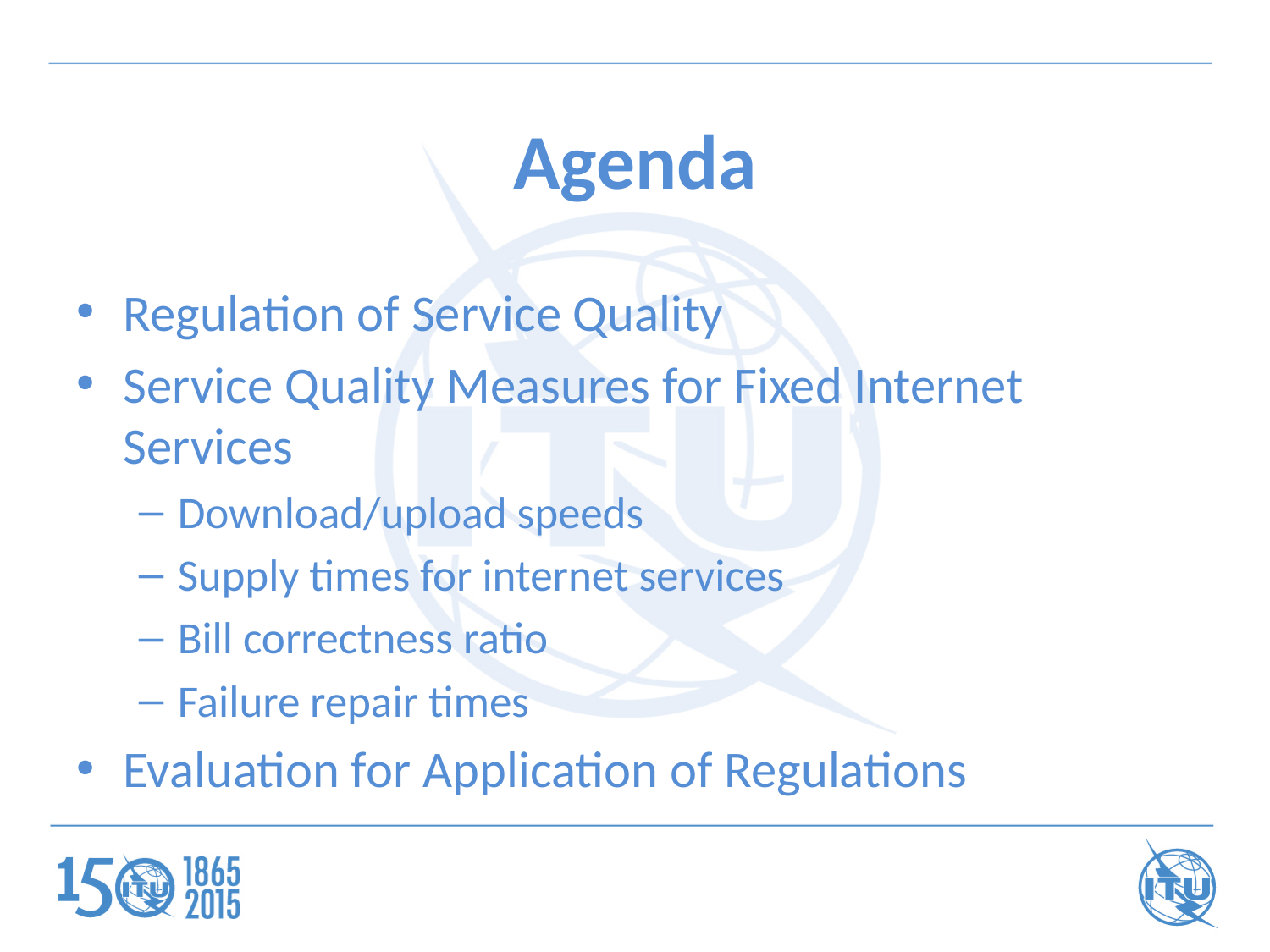

# Agenda
Regulation of Service Quality
Service Quality Measures for Fixed Internet Services
Download/upload speeds
Supply times for internet services
Bill correctness ratio
Failure repair times
Evaluation for Application of Regulations